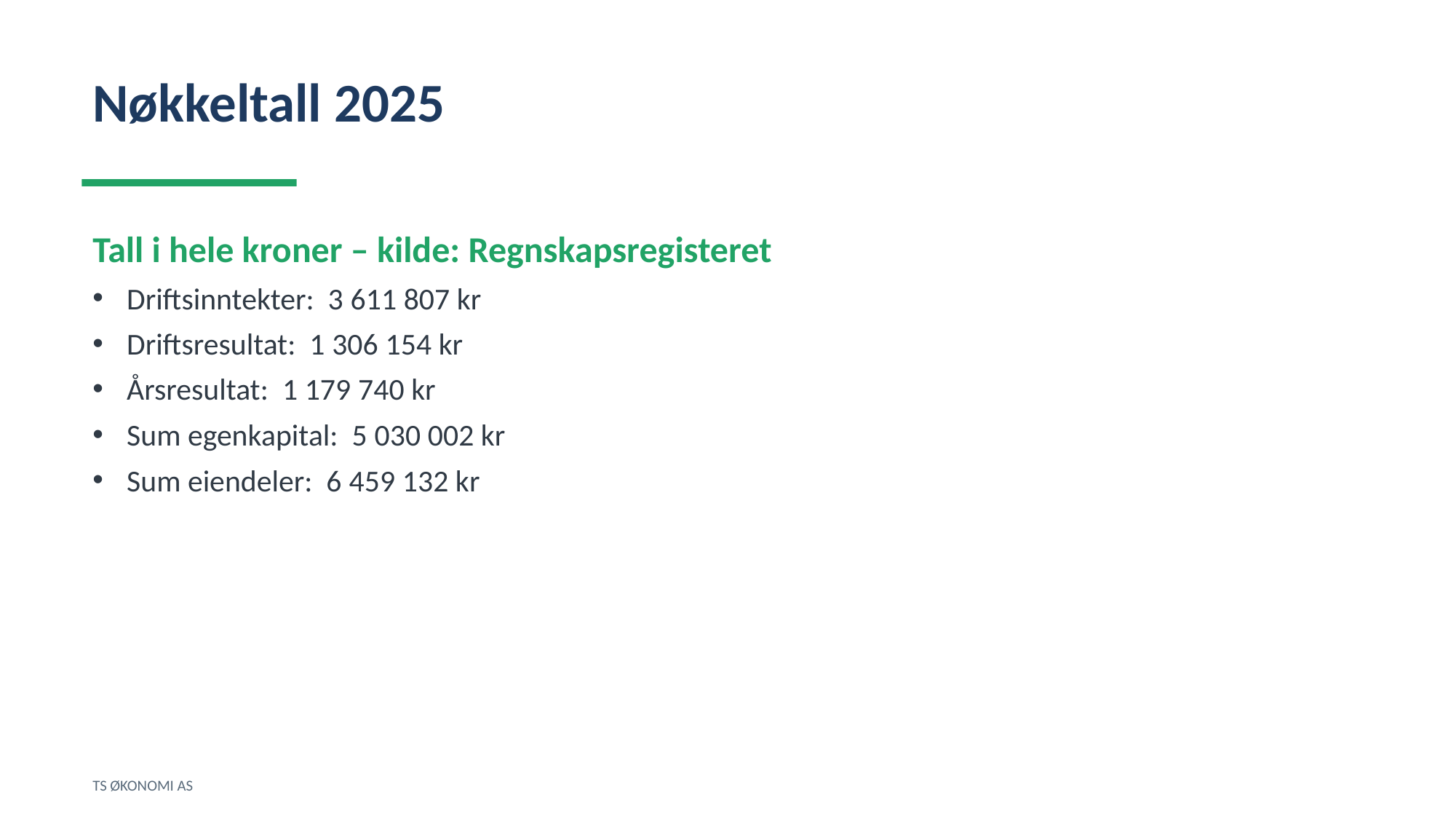

Nøkkeltall 2025

Tall i hele kroner – kilde: Regnskapsregisteret
Driftsinntekter:  3 611 807 kr
Driftsresultat:  1 306 154 kr
Årsresultat:  1 179 740 kr
Sum egenkapital:  5 030 002 kr
Sum eiendeler:  6 459 132 kr
TS ØKONOMI AS